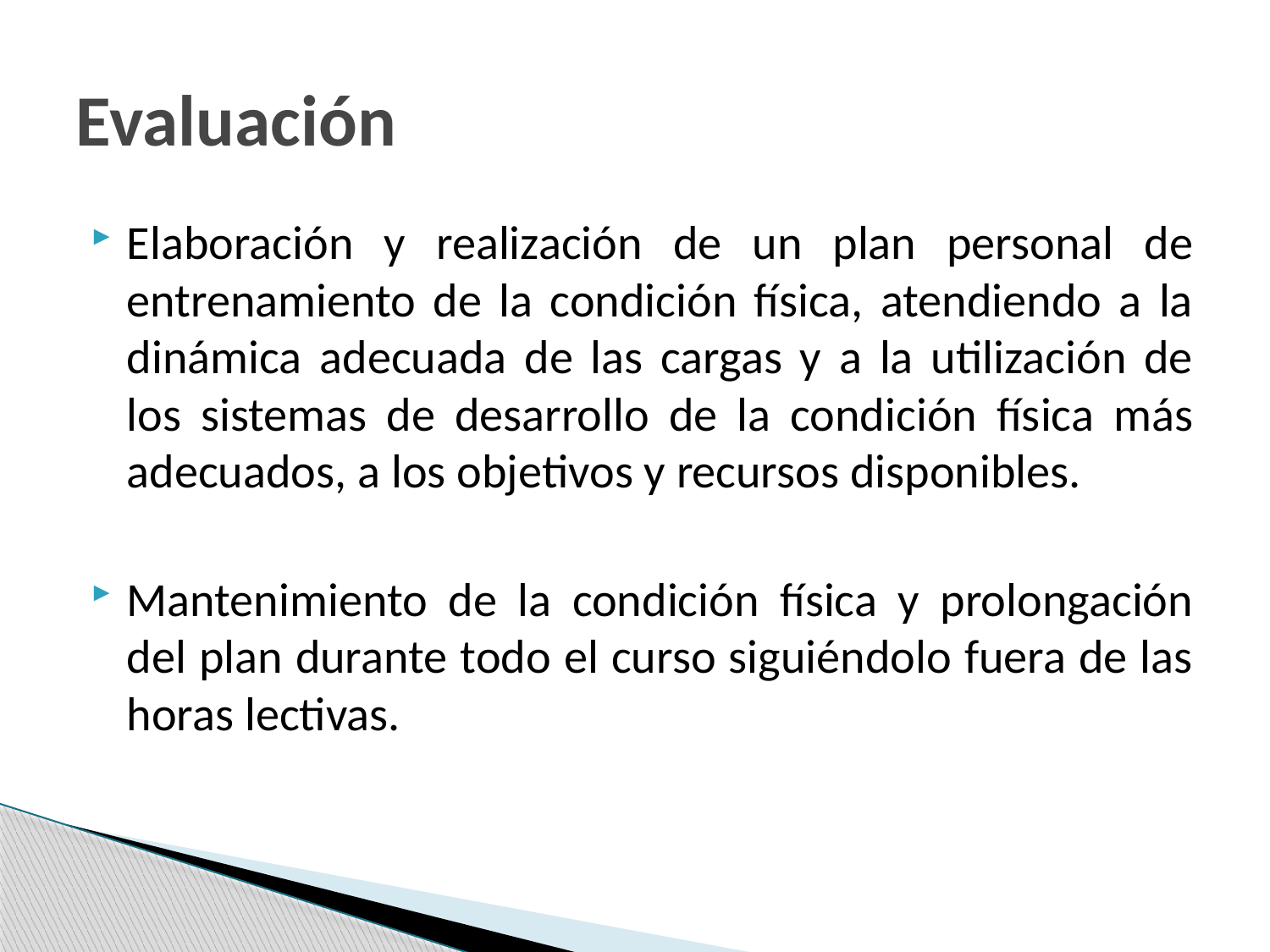

# Evaluación
Elaboración y realización de un plan personal de entrenamiento de la condición física, atendiendo a la dinámica adecuada de las cargas y a la utilización de los sistemas de desarrollo de la condición física más adecuados, a los objetivos y recursos disponibles.

Mantenimiento de la condición física y prolongación del plan durante todo el curso siguiéndolo fuera de las horas lectivas.